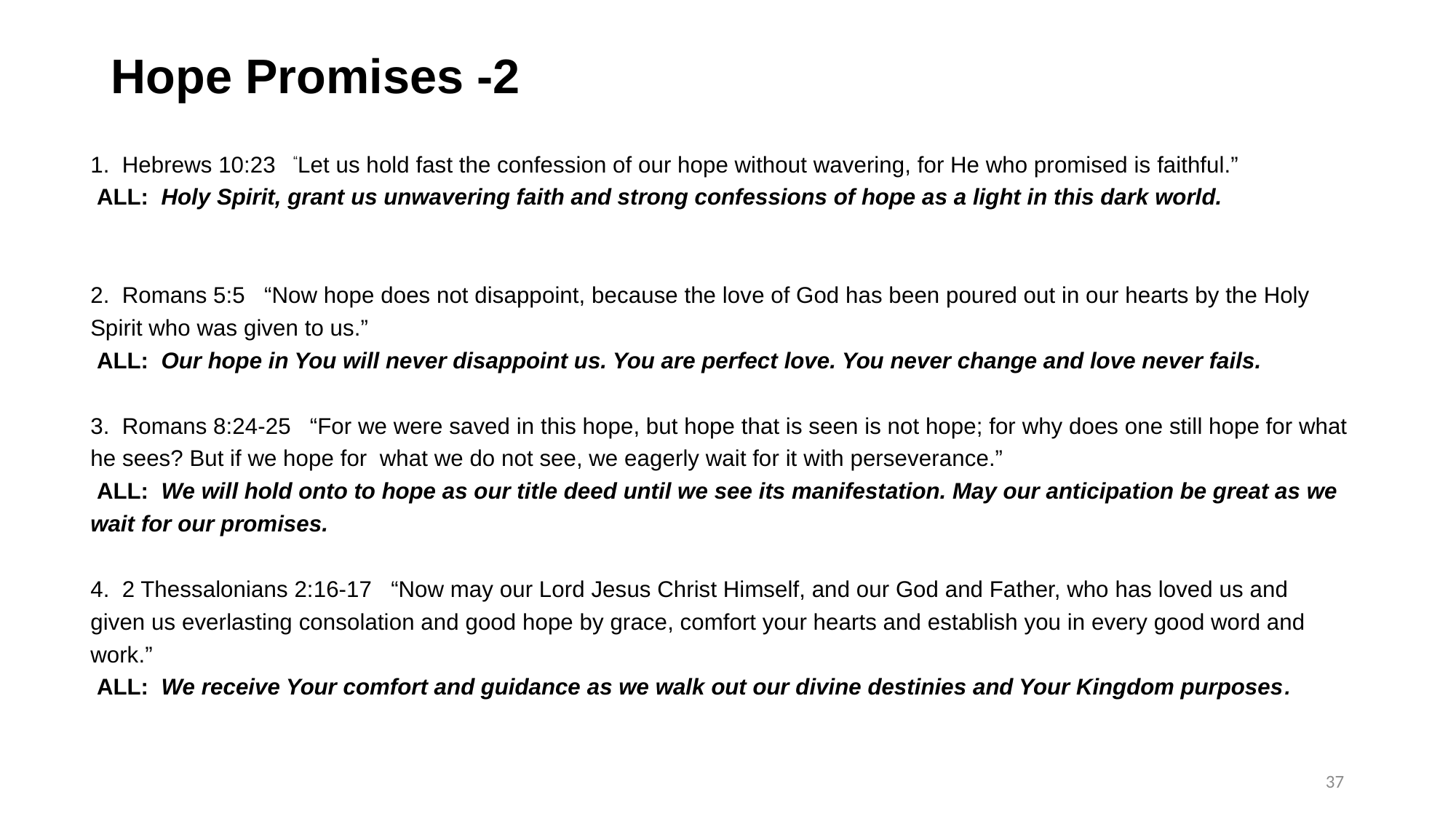

# Hope Promises -2
1.  Hebrews 10:23    “Let us hold fast the confession of our hope without wavering, for He who promised is faithful.”
 ALL:  Holy Spirit, grant us unwavering faith and strong confessions of hope as a light in this dark world.

2.  Romans 5:5   “Now hope does not disappoint, because the love of God has been poured out in our hearts by the Holy Spirit who was given to us.”
 ALL:  Our hope in You will never disappoint us. You are perfect love. You never change and love never fails.

3.  Romans 8:24-25   “For we were saved in this hope, but hope that is seen is not hope; for why does one still hope for what he sees? But if we hope for  what we do not see, we eagerly wait for it with perseverance.”
 ALL:  We will hold onto to hope as our title deed until we see its manifestation. May our anticipation be great as we wait for our promises.

4.  2 Thessalonians 2:16-17   “Now may our Lord Jesus Christ Himself, and our God and Father, who has loved us and given us everlasting consolation and good hope by grace, comfort your hearts and establish you in every good word and work.”
 ALL:  We receive Your comfort and guidance as we walk out our divine destinies and Your Kingdom purposes.
37